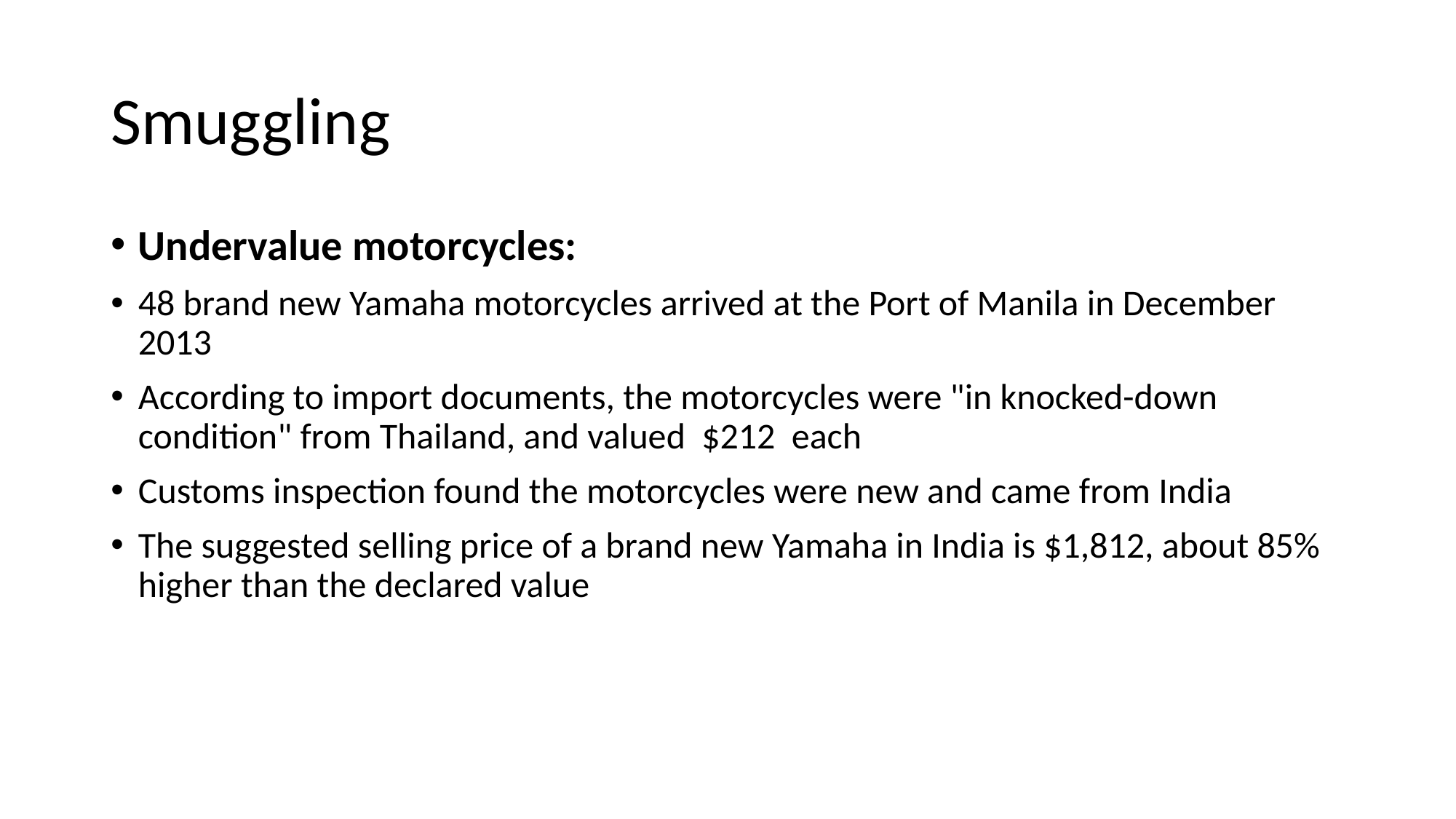

# Smuggling
Undervalue motorcycles:
48 brand new Yamaha motorcycles arrived at the Port of Manila in December 2013
According to import documents, the motorcycles were "in knocked-down condition" from Thailand, and valued  $212  each
Customs inspection found the motorcycles were new and came from India
The suggested selling price of a brand new Yamaha in India is $1,812, about 85% higher than the declared value